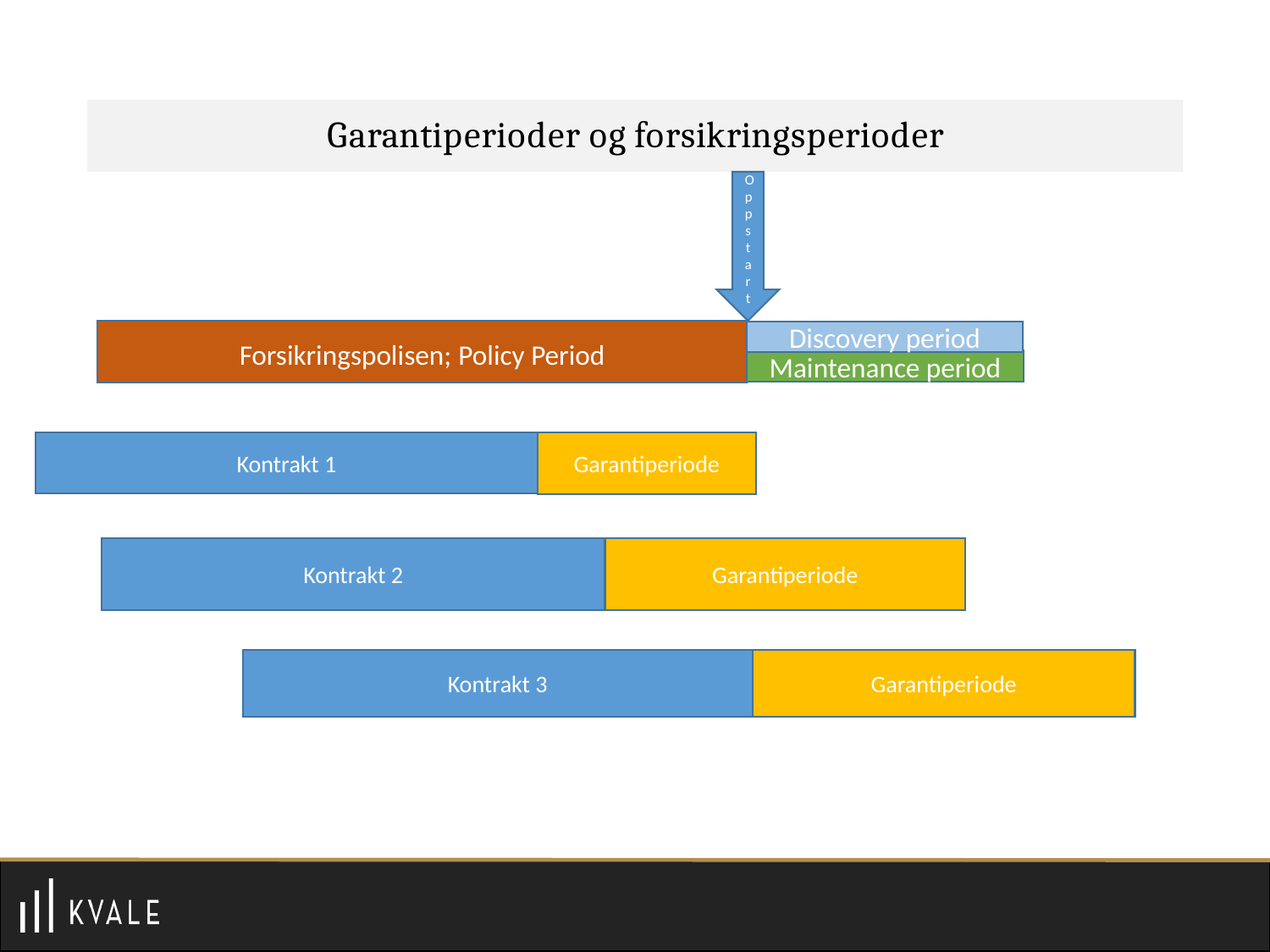

# Garantiperioder og forsikringsperioder
Oppstart

Forsikringspolisen; Policy Period

Discovery period

Maintenance period

Kontrakt 1
Garantiperiode
Kontrakt 2
Garantiperiode
Kontrakt 3
Garantiperiode